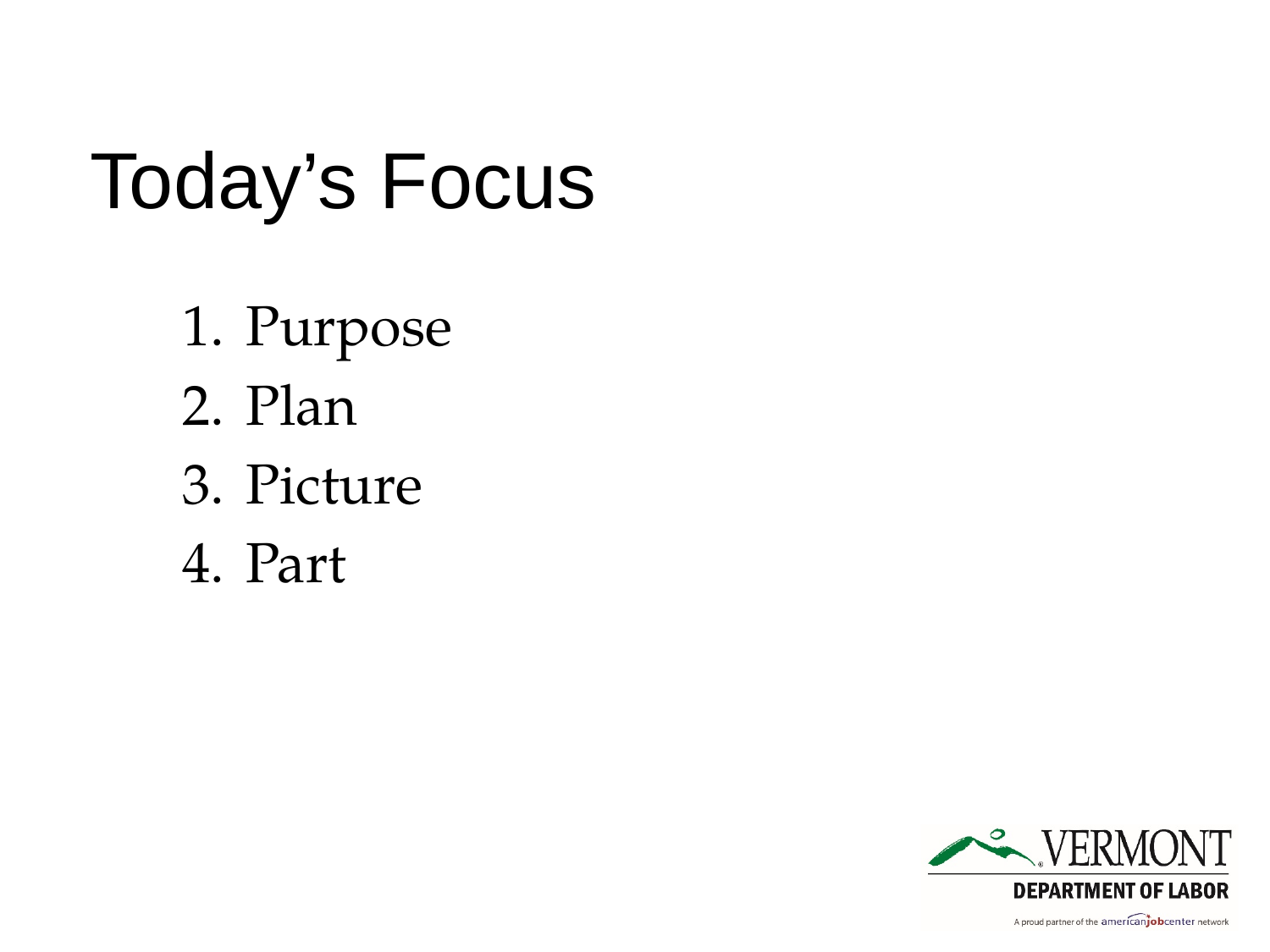

# Today’s Focus
Purpose
Plan
Picture
Part